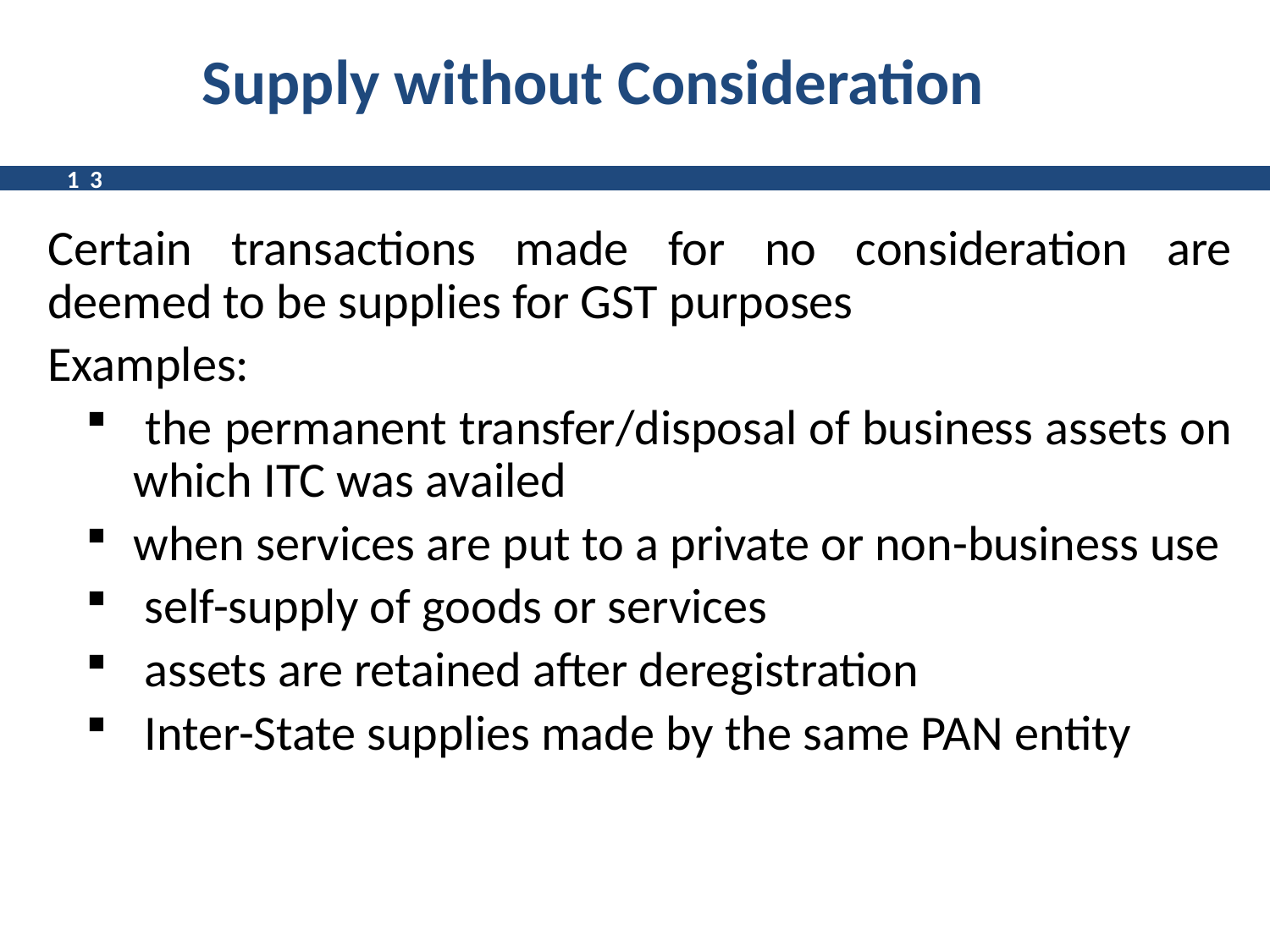

# Supply without Consideration

13
Certain transactions made for no consideration are deemed to be supplies for GST purposes
Examples:
 the permanent transfer/disposal of business assets on which ITC was availed
when services are put to a private or non-business use
 self-supply of goods or services
 assets are retained after deregistration
 Inter-State supplies made by the same PAN entity